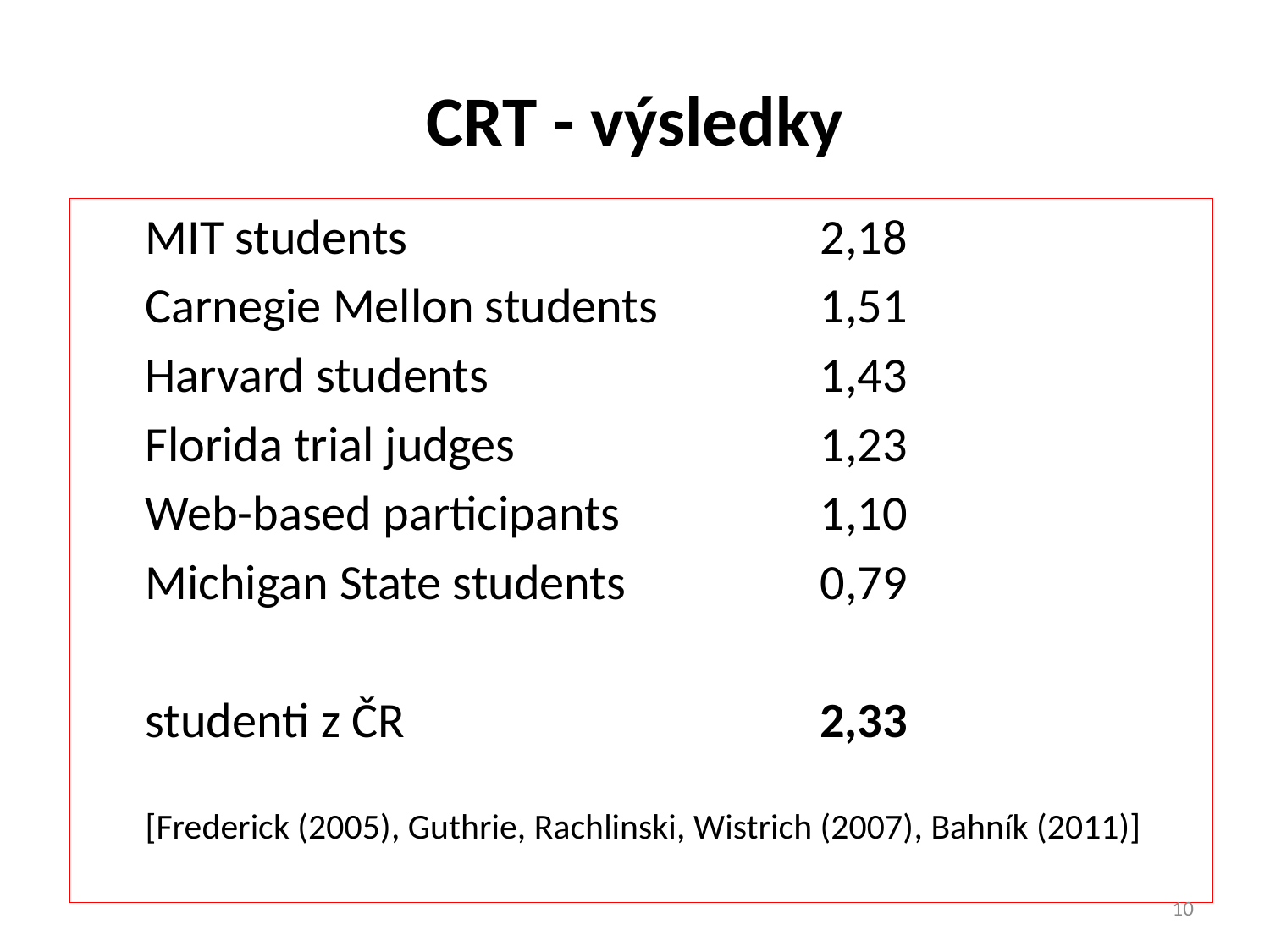

# CRT - výsledky
MIT students				2,18
Carnegie Mellon students 		1,51
Harvard students			1,43
Florida trial judges			1,23
Web-based participants		1,10
Michigan State students		0,79

studenti z ČR				2,33

[Frederick (2005), Guthrie, Rachlinski, Wistrich (2007), Bahník (2011)]

10